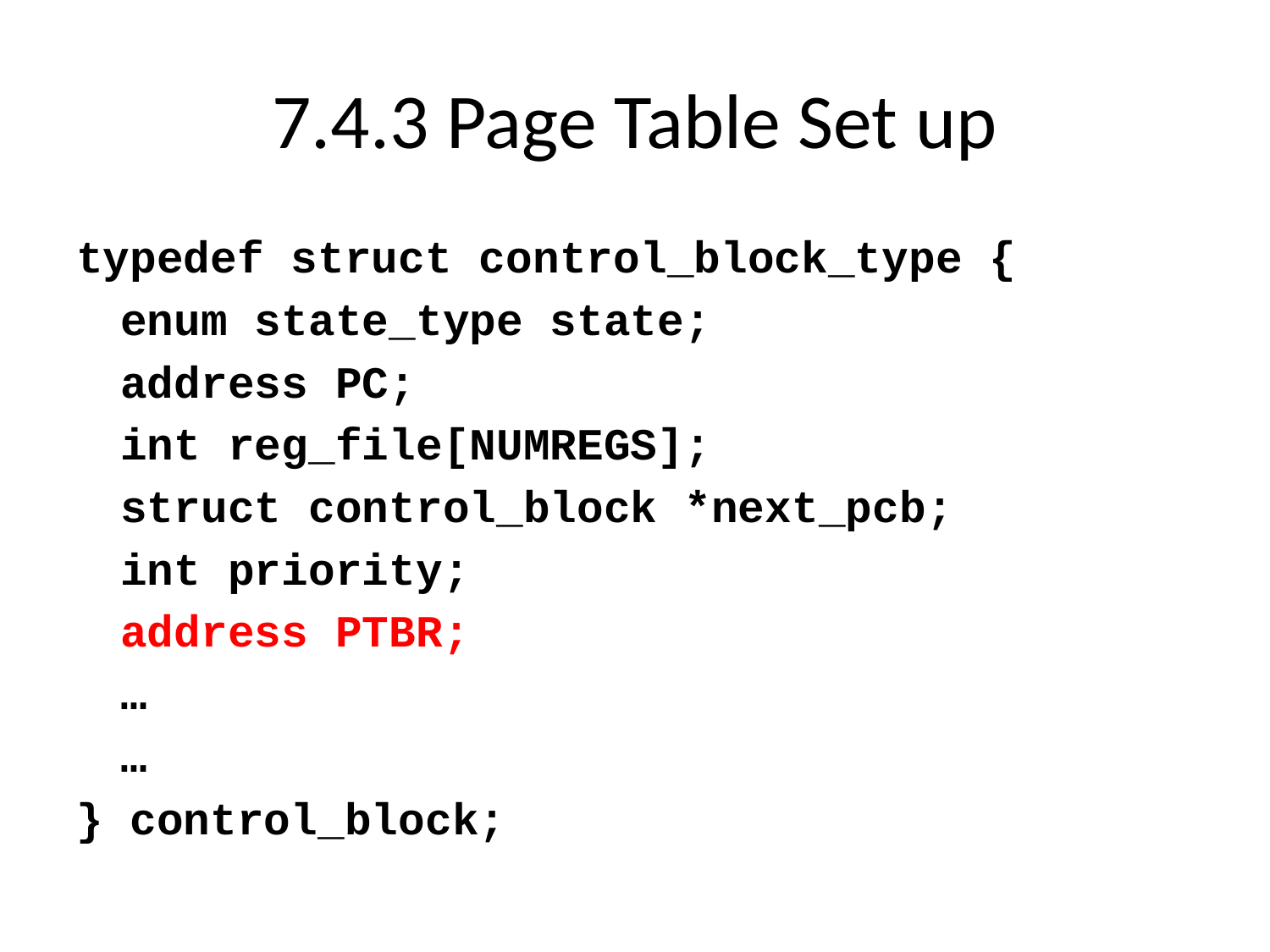

# 7.4.3 Page Table Set up
typedef struct control_block_type {
	enum state_type state;
	address PC;
	int reg_file[NUMREGS];
	struct control_block *next_pcb;
	int priority;
	address PTBR;
	…
	…
} control_block;